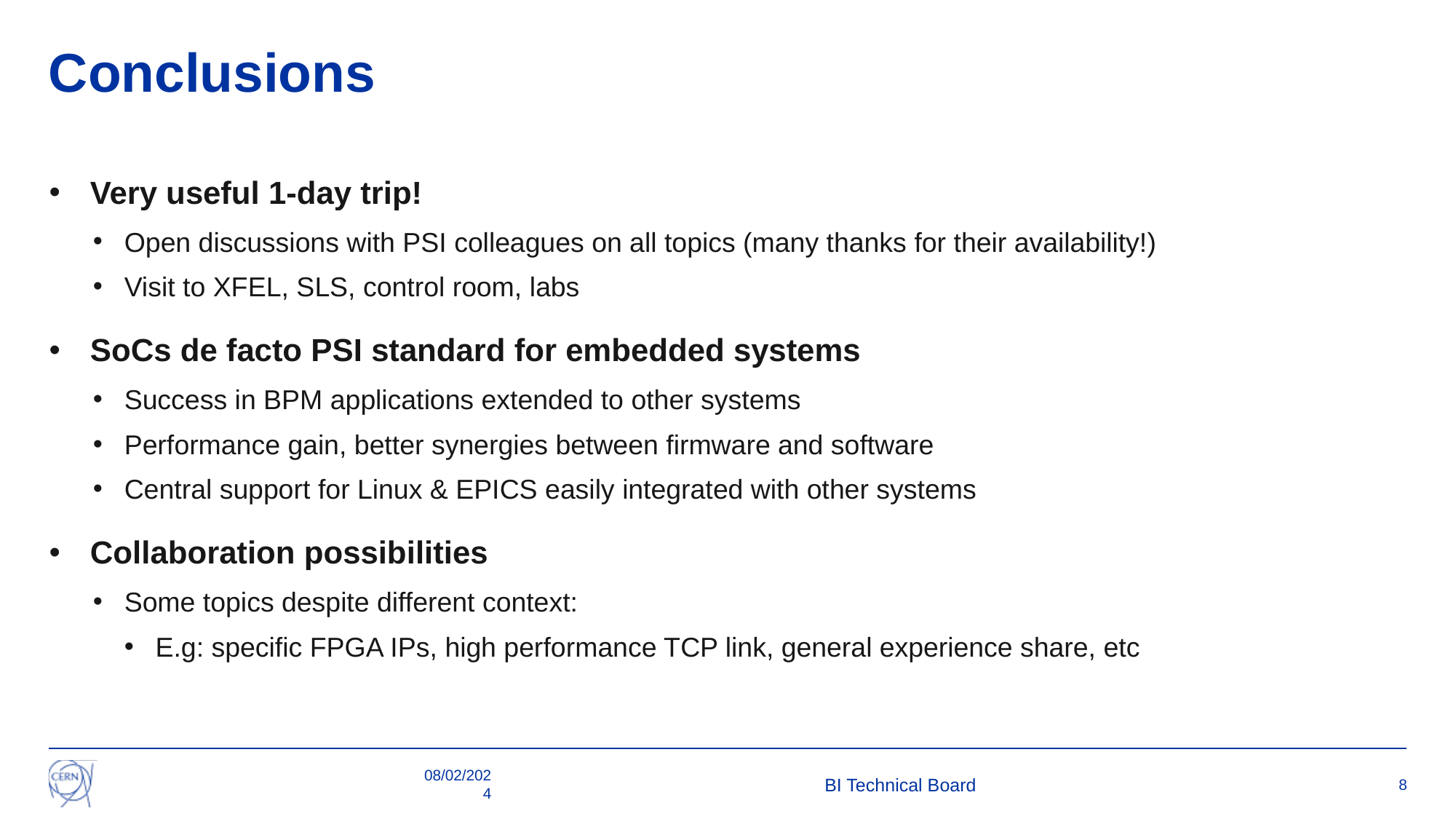

# Conclusions
Very useful 1-day trip!
Open discussions with PSI colleagues on all topics (many thanks for their availability!)
Visit to XFEL, SLS, control room, labs
SoCs de facto PSI standard for embedded systems
Success in BPM applications extended to other systems
Performance gain, better synergies between firmware and software
Central support for Linux & EPICS easily integrated with other systems
Collaboration possibilities
Some topics despite different context:
E.g: specific FPGA IPs, high performance TCP link, general experience share, etc
08/02/2024
BI Technical Board
8